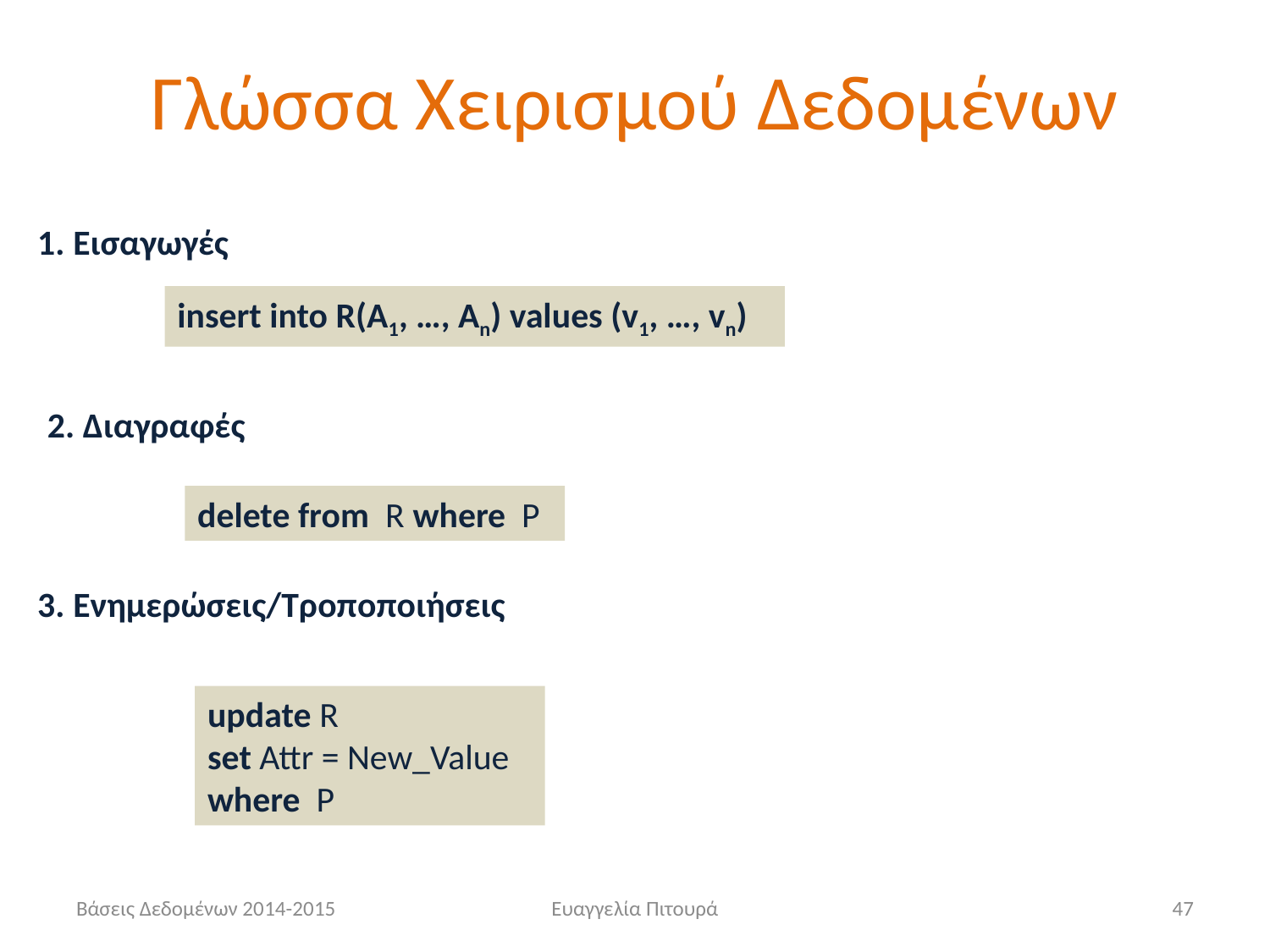

# Γλώσσα Χειρισμού Δεδομένων
1. Εισαγωγές
insert into R(A1, …, An) values (v1, …, vn)
2. Διαγραφές
delete from  R where  P
3. Ενημερώσεις/Τροποποιήσεις
update R
set Attr = New_Value
where  P
Βάσεις Δεδομένων 2014-2015
Ευαγγελία Πιτουρά
47